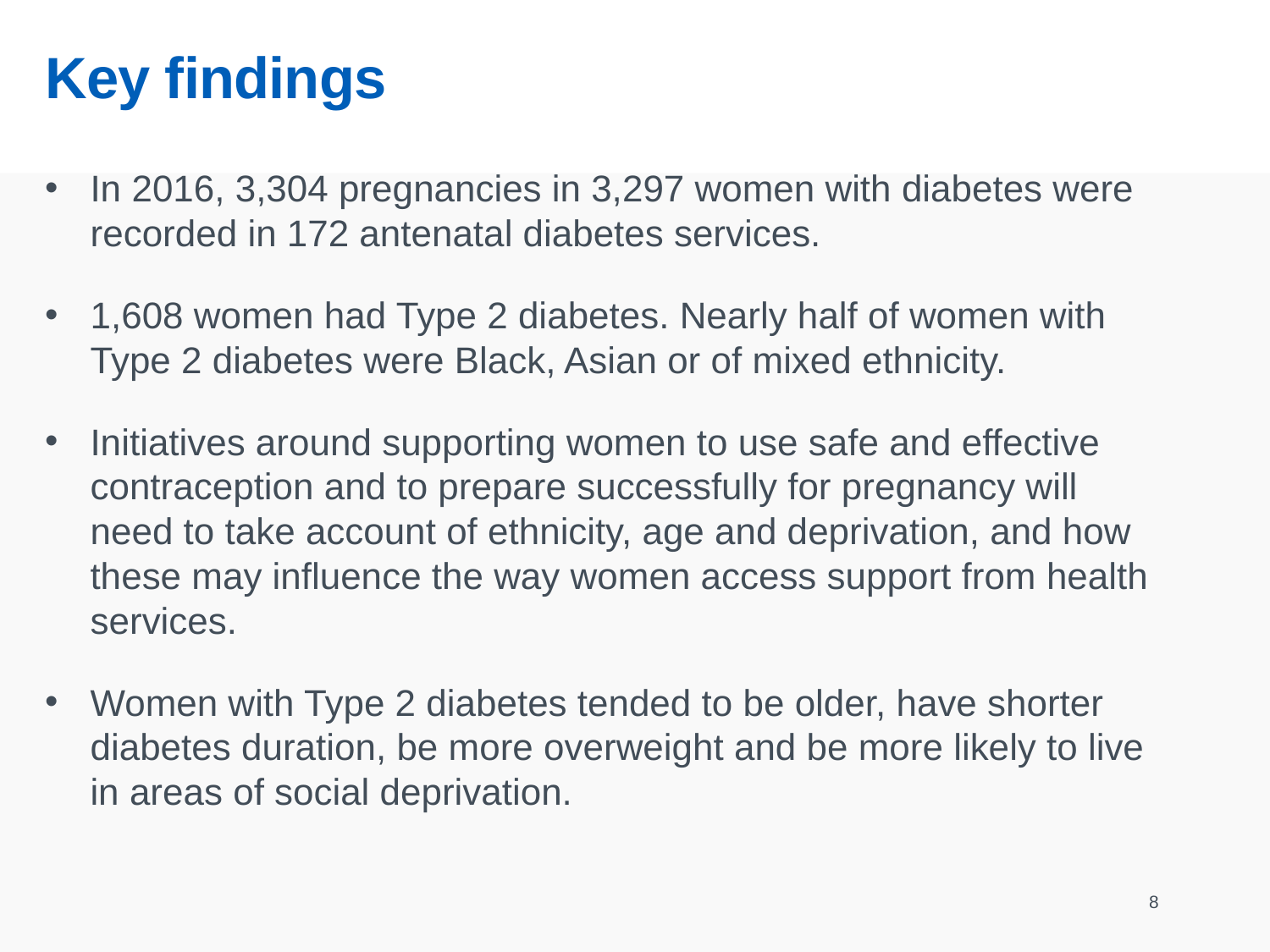

# Key findings
In 2016, 3,304 pregnancies in 3,297 women with diabetes were recorded in 172 antenatal diabetes services.
1,608 women had Type 2 diabetes. Nearly half of women with Type 2 diabetes were Black, Asian or of mixed ethnicity.
Initiatives around supporting women to use safe and effective contraception and to prepare successfully for pregnancy will need to take account of ethnicity, age and deprivation, and how these may influence the way women access support from health services.
Women with Type 2 diabetes tended to be older, have shorter diabetes duration, be more overweight and be more likely to live in areas of social deprivation.

8